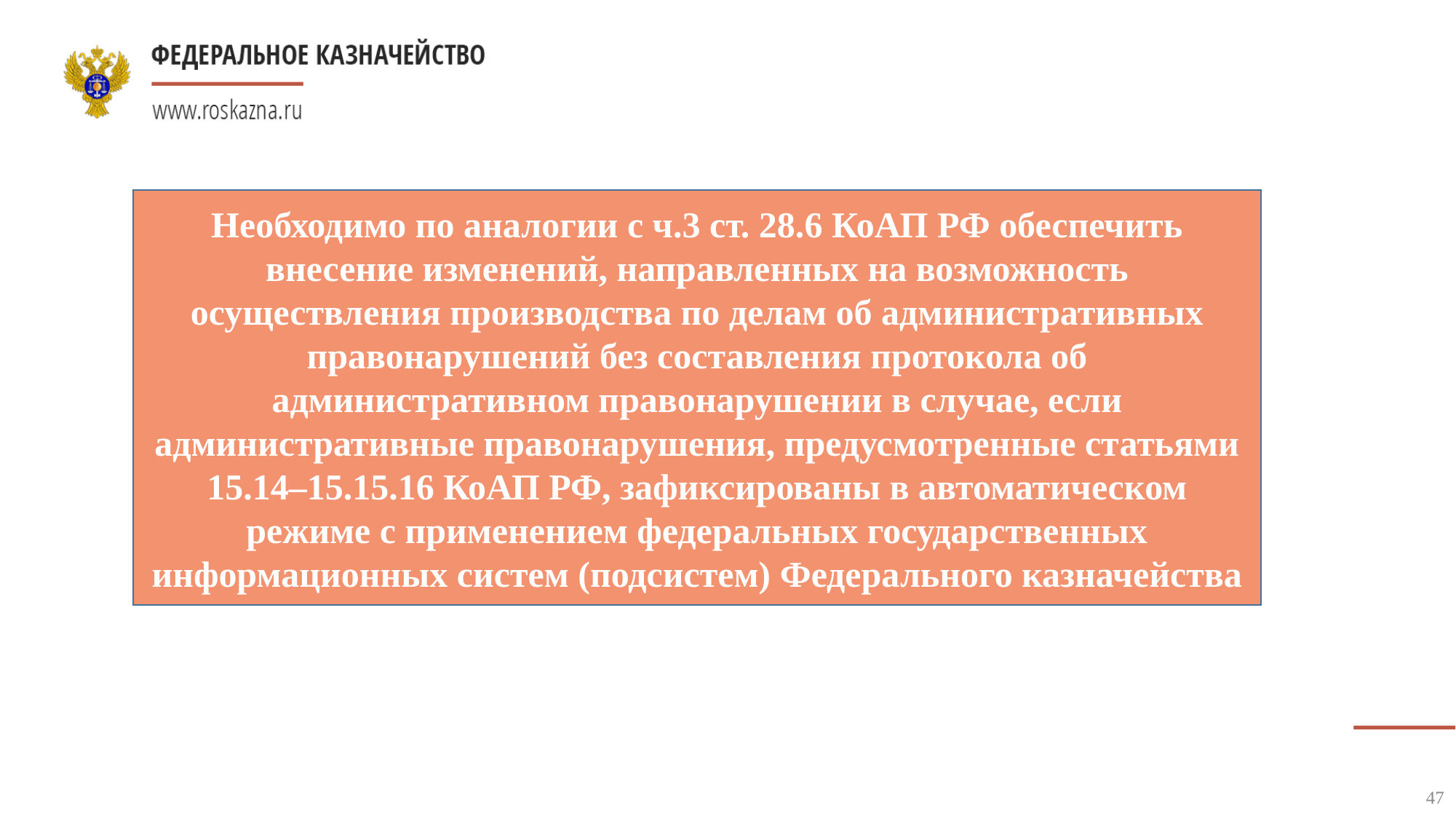

Необходимо по аналогии с ч.3 ст. 28.6 КоАП РФ обеспечить внесение изменений, направленных на возможность осуществления производства по делам об административных правонарушений без составления протокола об административном правонарушении в случае, если административные правонарушения, предусмотренные статьями 15.14–15.15.16 КоАП РФ, зафиксированы в автоматическом режиме с применением федеральных государственных информационных систем (подсистем) Федерального казначейства
47